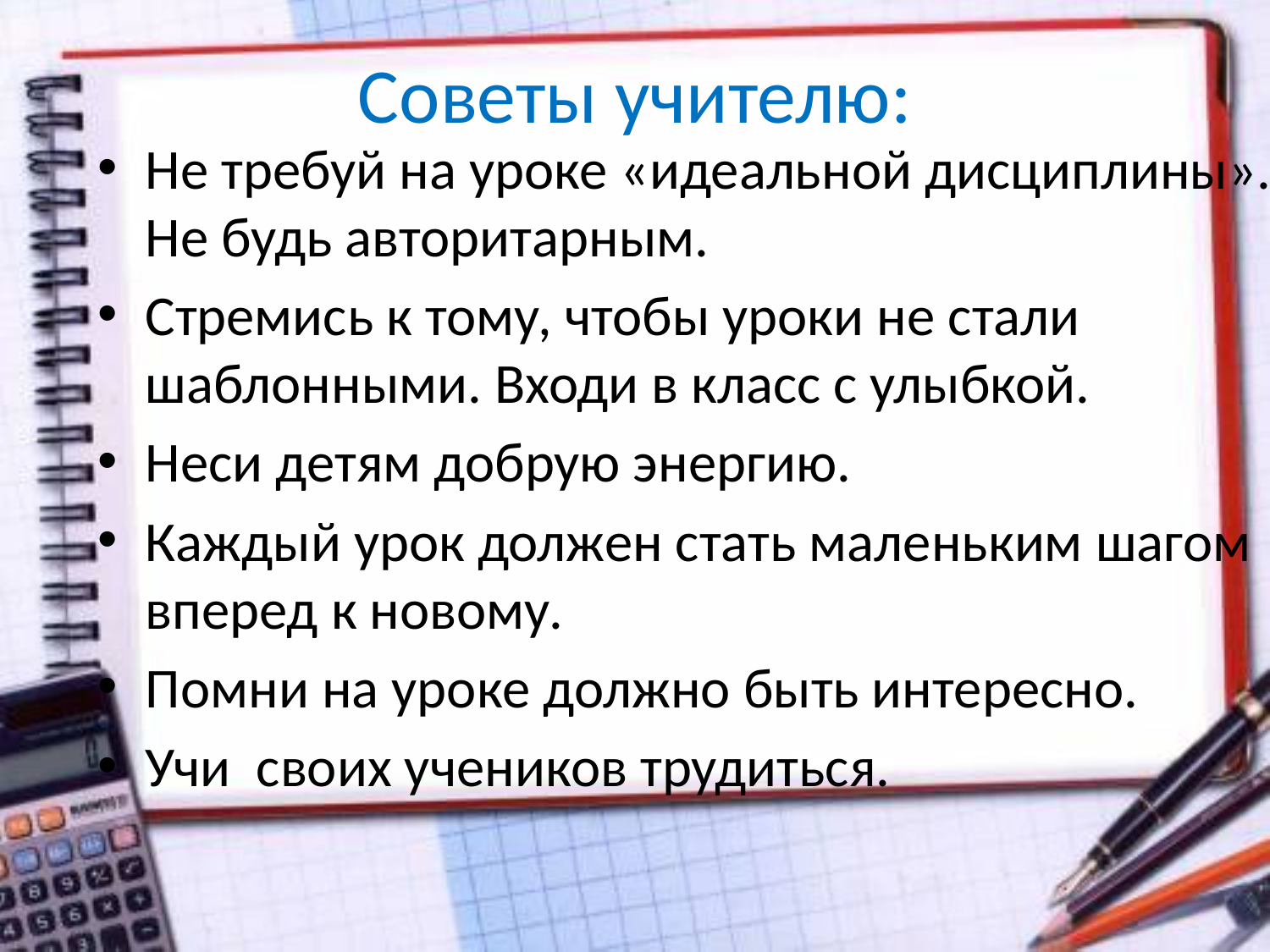

# Советы учителю:
Не требуй на уроке «идеальной дисциплины». Не будь авторитарным.
Стремись к тому, чтобы уроки не стали шаблонными. Входи в класс с улыбкой.
Неси детям добрую энергию.
Каждый урок должен стать маленьким шагом вперед к новому.
Помни на уроке должно быть интересно.
Учи  своих учеников трудиться.